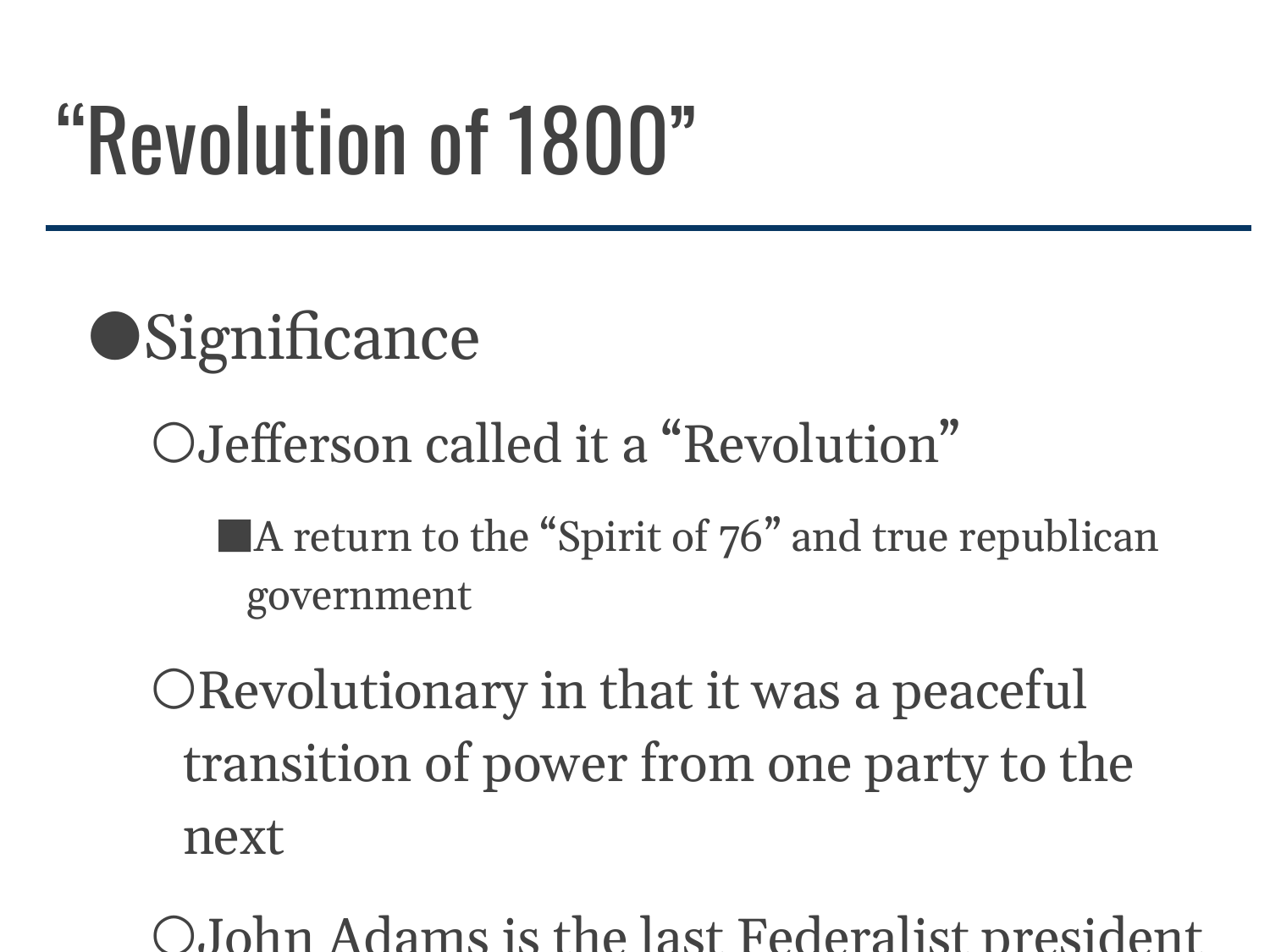

# “Revolution of 1800”
Significance
Jefferson called it a “Revolution”
A return to the “Spirit of 76” and true republican government
Revolutionary in that it was a peaceful transition of power from one party to the next
John Adams is the last Federalist president